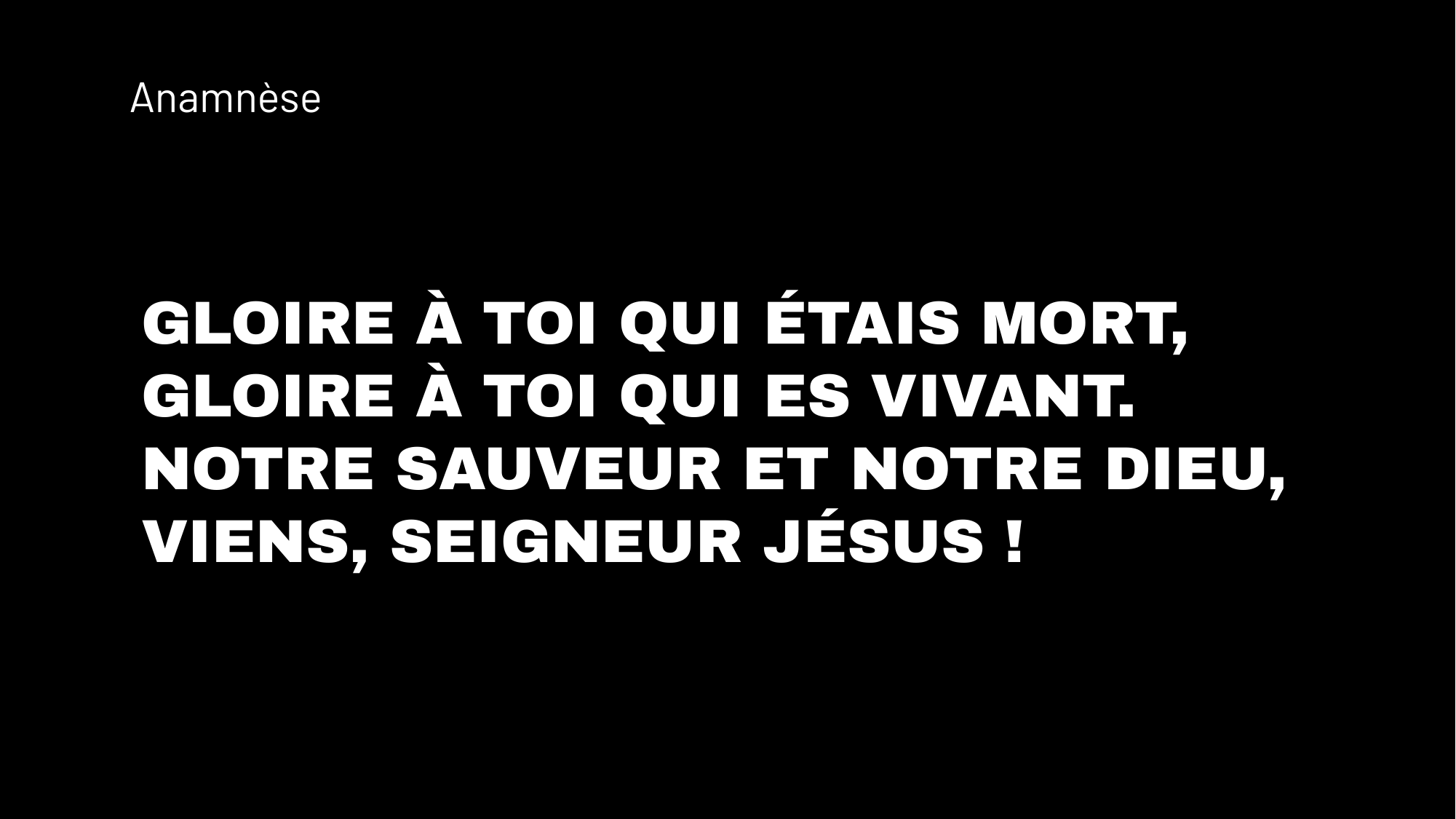

Anamnèse
Gloire à toi qui étais mort,
Gloire à toi qui es vivant.
Notre Sauveur et notre Dieu,
viens, Seigneur Jésus !